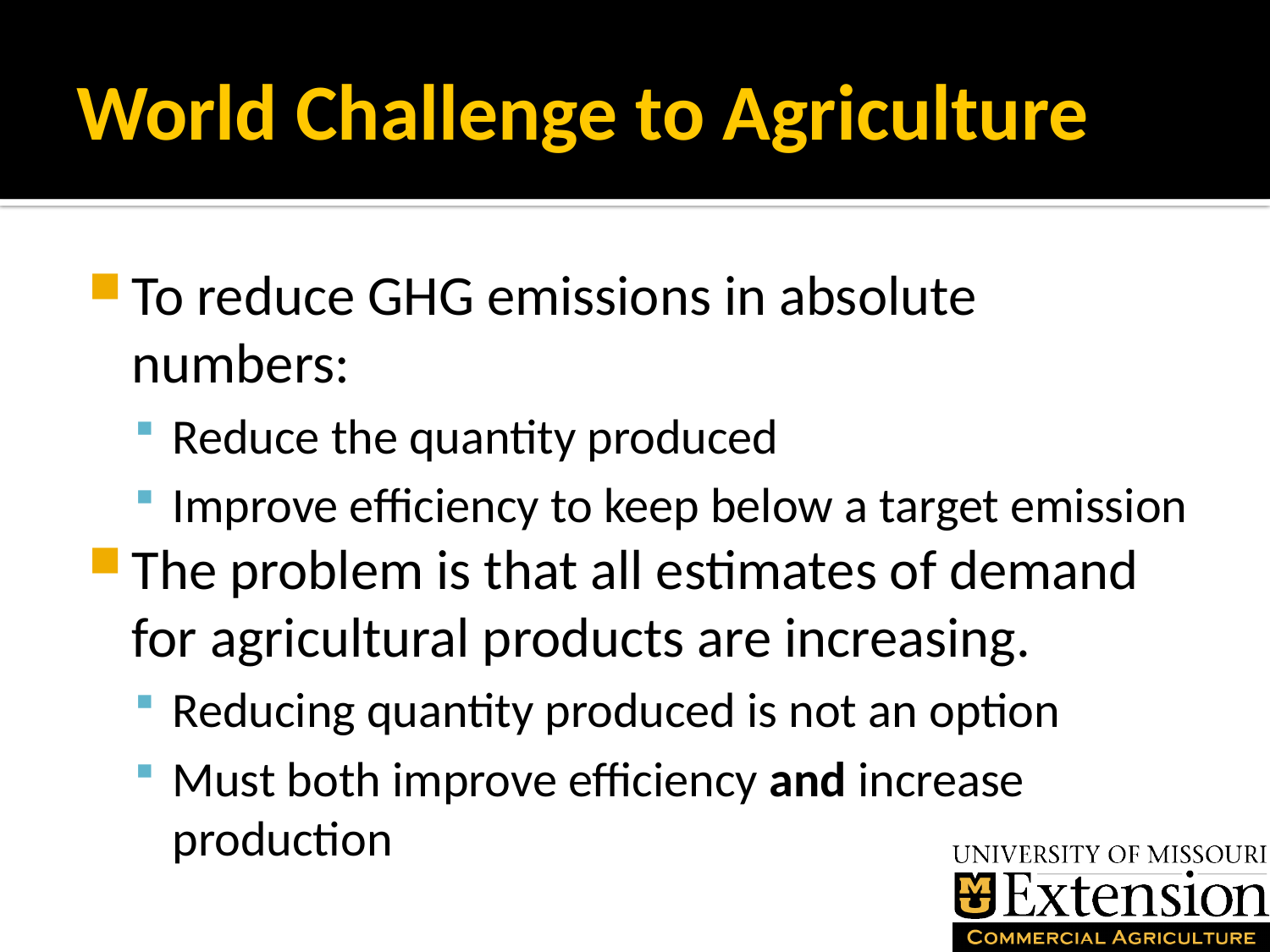

# World Challenge to Agriculture
To reduce GHG emissions in absolute numbers:
Reduce the quantity produced
Improve efficiency to keep below a target emission
The problem is that all estimates of demand for agricultural products are increasing.
Reducing quantity produced is not an option
Must both improve efficiency and increase production